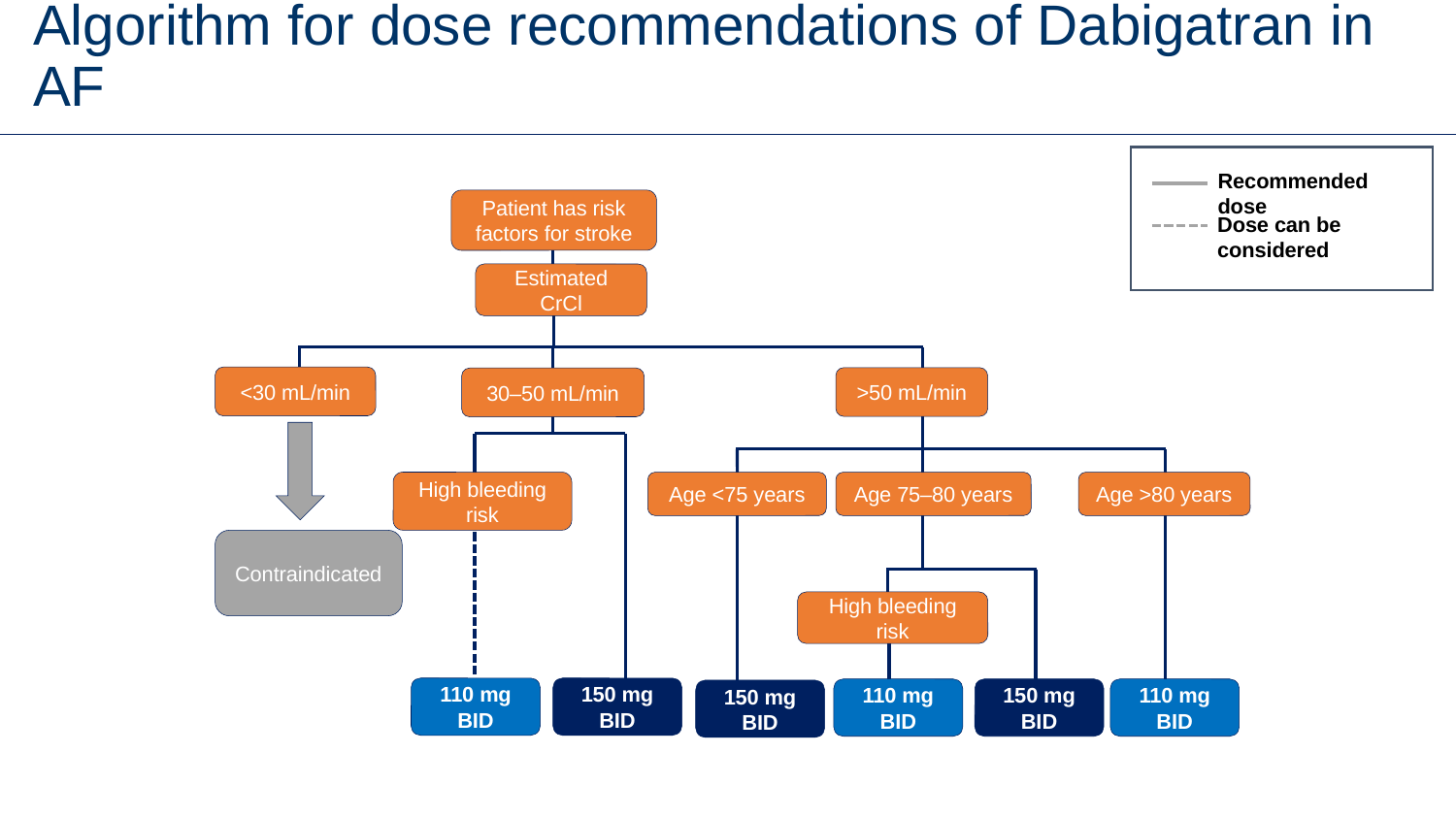

# Algorithm for dose recommendations of Dabigatran in AF

Recommended dose
Dose can be considered
Patient has risk factors for stroke
Estimated CrCl
<30 mL/min
>50 mL/min
30–50 mL/min

Age <75 years
Age 75–80 years
Age >80 years
High bleeding risk
Contraindicated
High bleeding risk
110 mg BID
150 mg BID
110 mg BID
150 mg BID
110 mg BID
150 mg BID